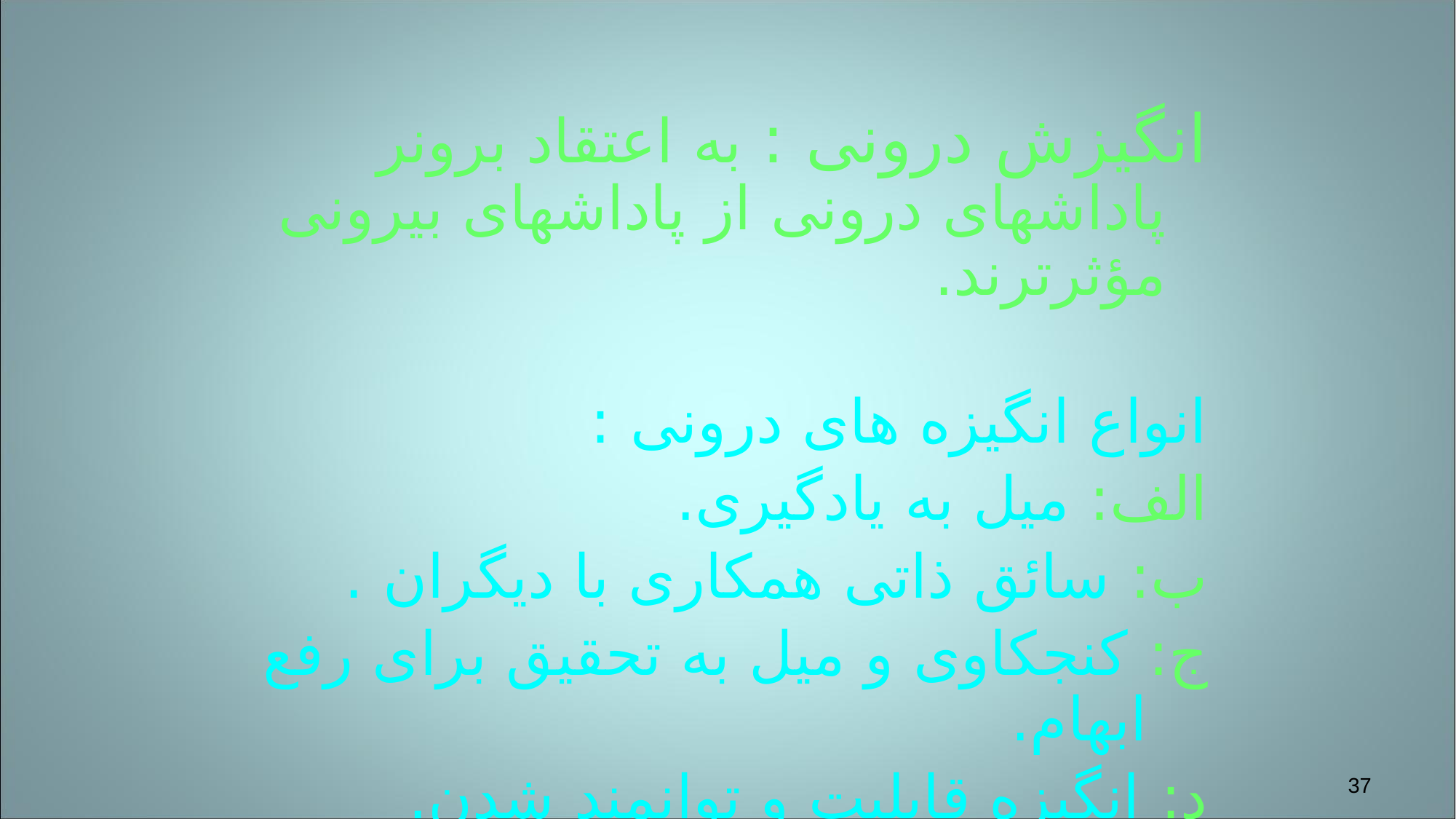

انگیزش درونی : به اعتقاد برونر پاداشهای درونی از پاداشهای بیرونی مؤثرترند.

انواع انگیزه های درونی :
الف: میل به یادگیری.
ب: سائق ذاتی همکاری با دیگران .
ج: کنجکاوی و میل به تحقیق برای رفع  ابهام.
د: انگیزه قابلیت و توانمند شدن.
37